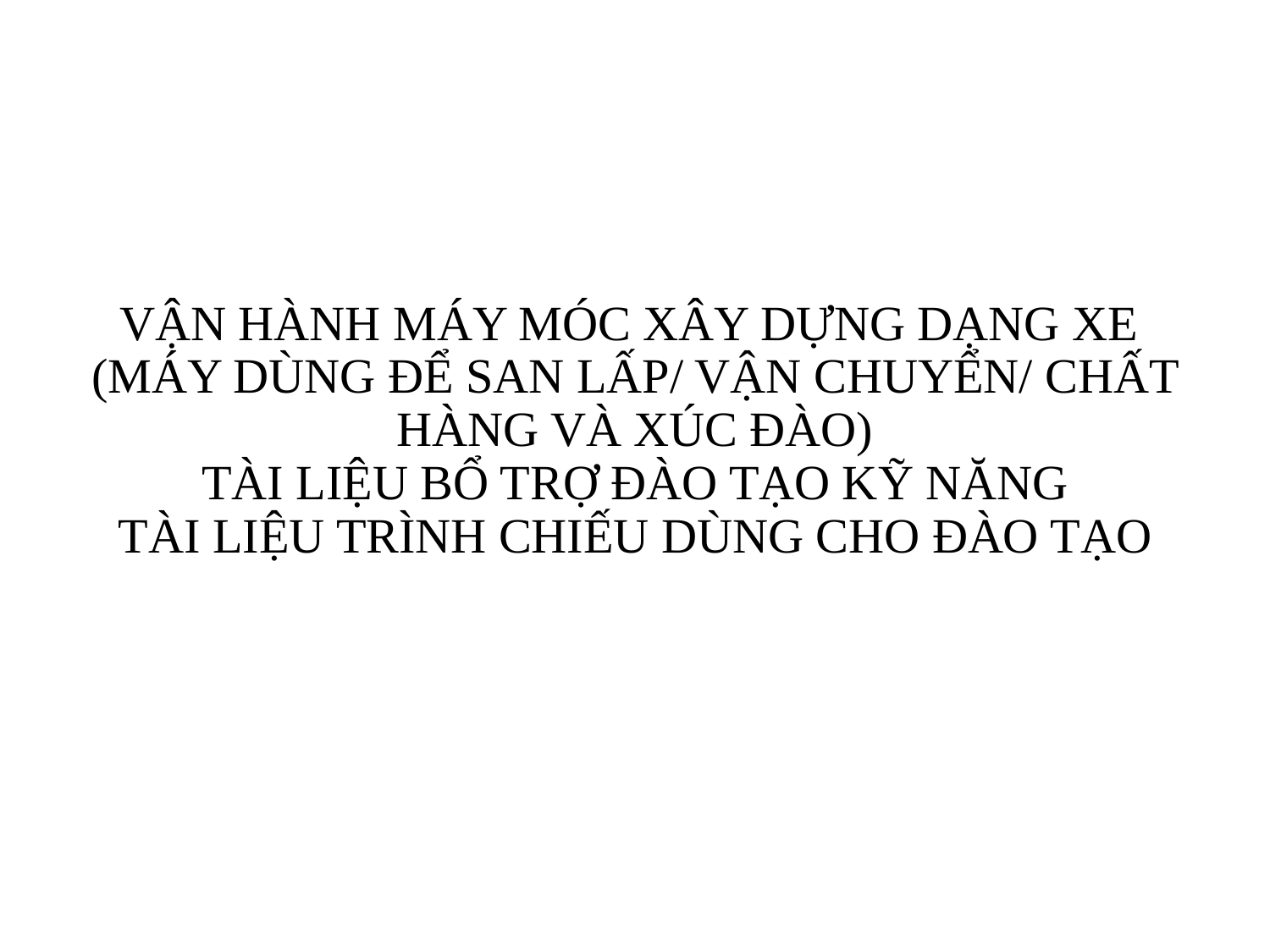

# VẬN HÀNH MÁY MÓC XÂY DỰNG DẠNG XE (MÁY DÙNG ĐỂ SAN LẤP/ VẬN CHUYỂN/ CHẤT HÀNG VÀ XÚC ĐÀO) TÀI LIỆU BỔ TRỢ ĐÀO TẠO KỸ NĂNG TÀI LIỆU TRÌNH CHIẾU DÙNG CHO ĐÀO TẠO